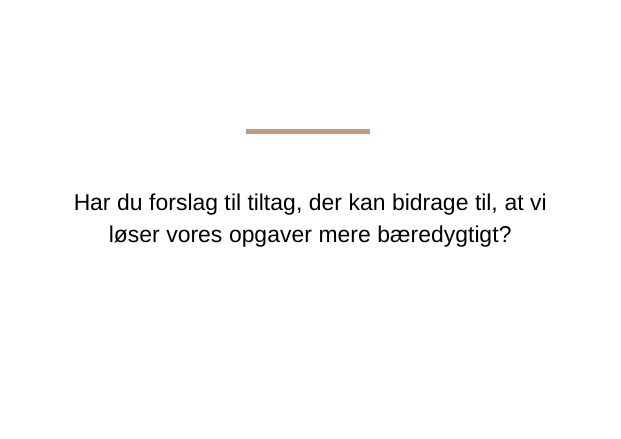

Har du forslag til tiltag, der kan bidrage til, at vi løser vores opgaver mere bæredygtigt?